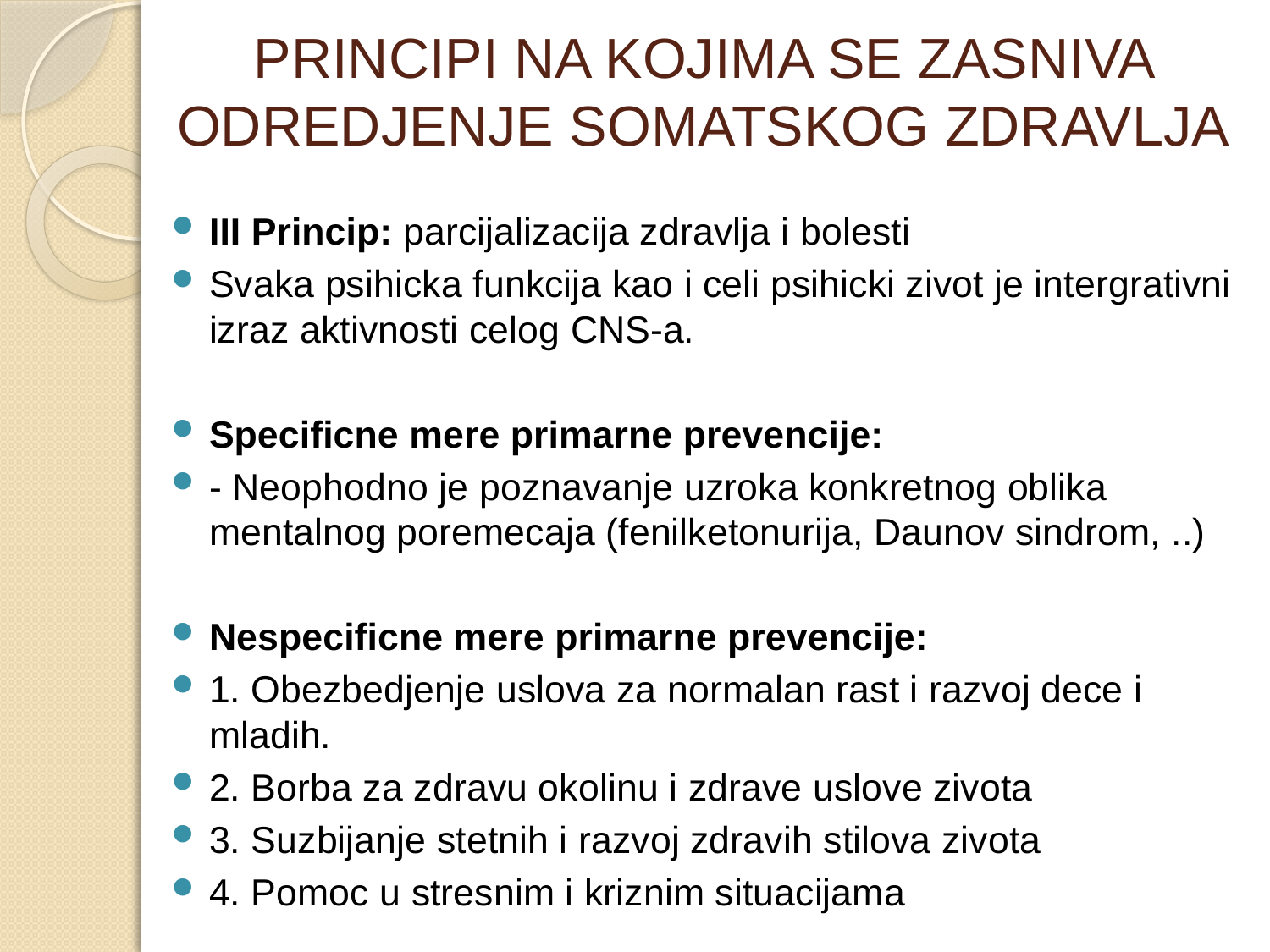

# PRINCIPI NA KOJIMA SE ZASNIVA ODREDJENJE SOMATSKOG ZDRAVLJA
III Princip: parcijalizacija zdravlja i bolesti
Svaka psihicka funkcija kao i celi psihicki zivot je intergrativni izraz aktivnosti celog CNS-a.

Specificne mere primarne prevencije:
- Neophodno je poznavanje uzroka konkretnog oblika mentalnog poremecaja (fenilketonurija, Daunov sindrom, ..)

Nespecificne mere primarne prevencije:
1. Obezbedjenje uslova za normalan rast i razvoj dece i mladih.
2. Borba za zdravu okolinu i zdrave uslove zivota
3. Suzbijanje stetnih i razvoj zdravih stilova zivota
4. Pomoc u stresnim i kriznim situacijama